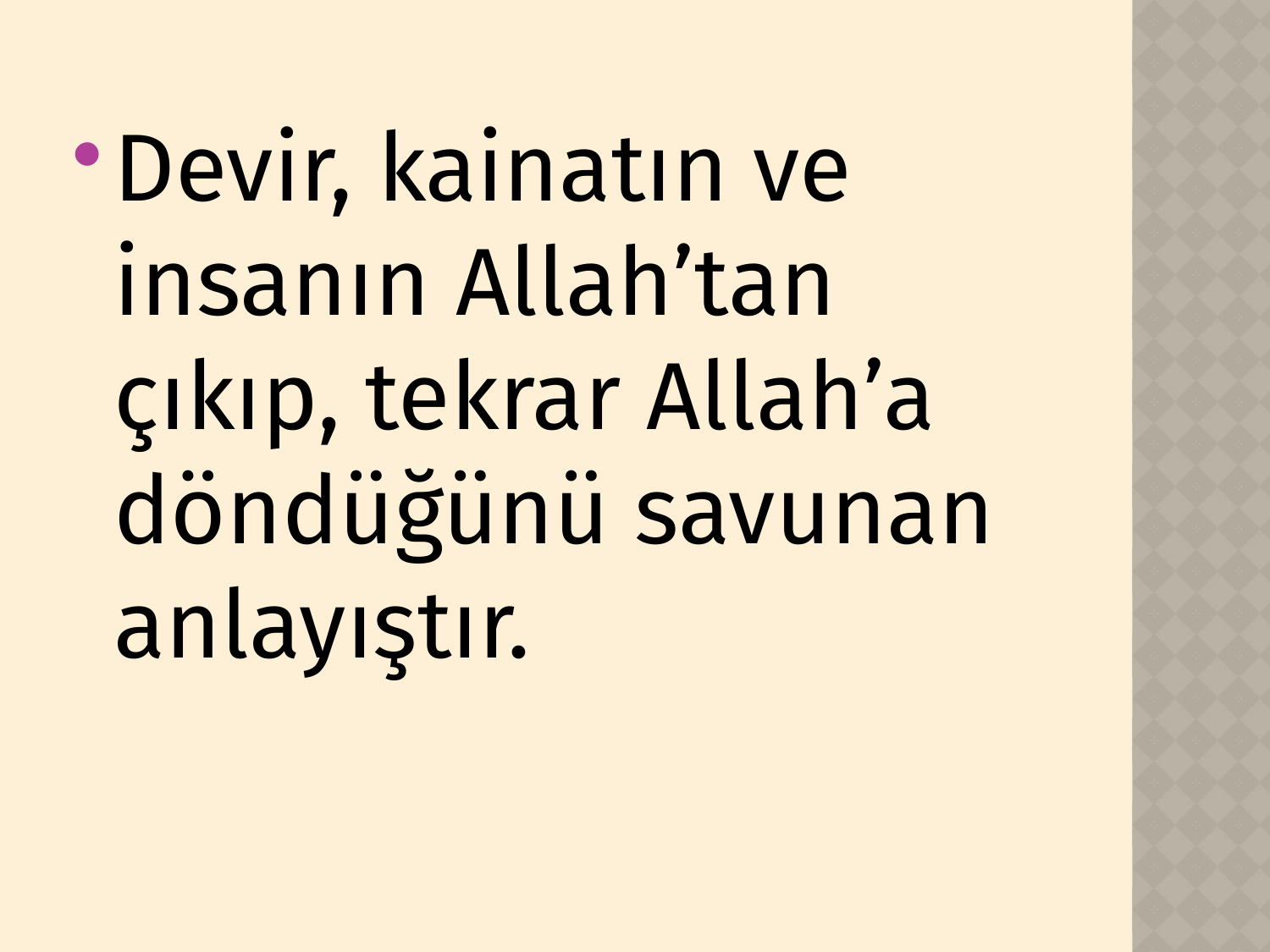

Devir, kainatın ve insanın Allah’tan çıkıp, tekrar Allah’a döndüğünü savunan anlayıştır.